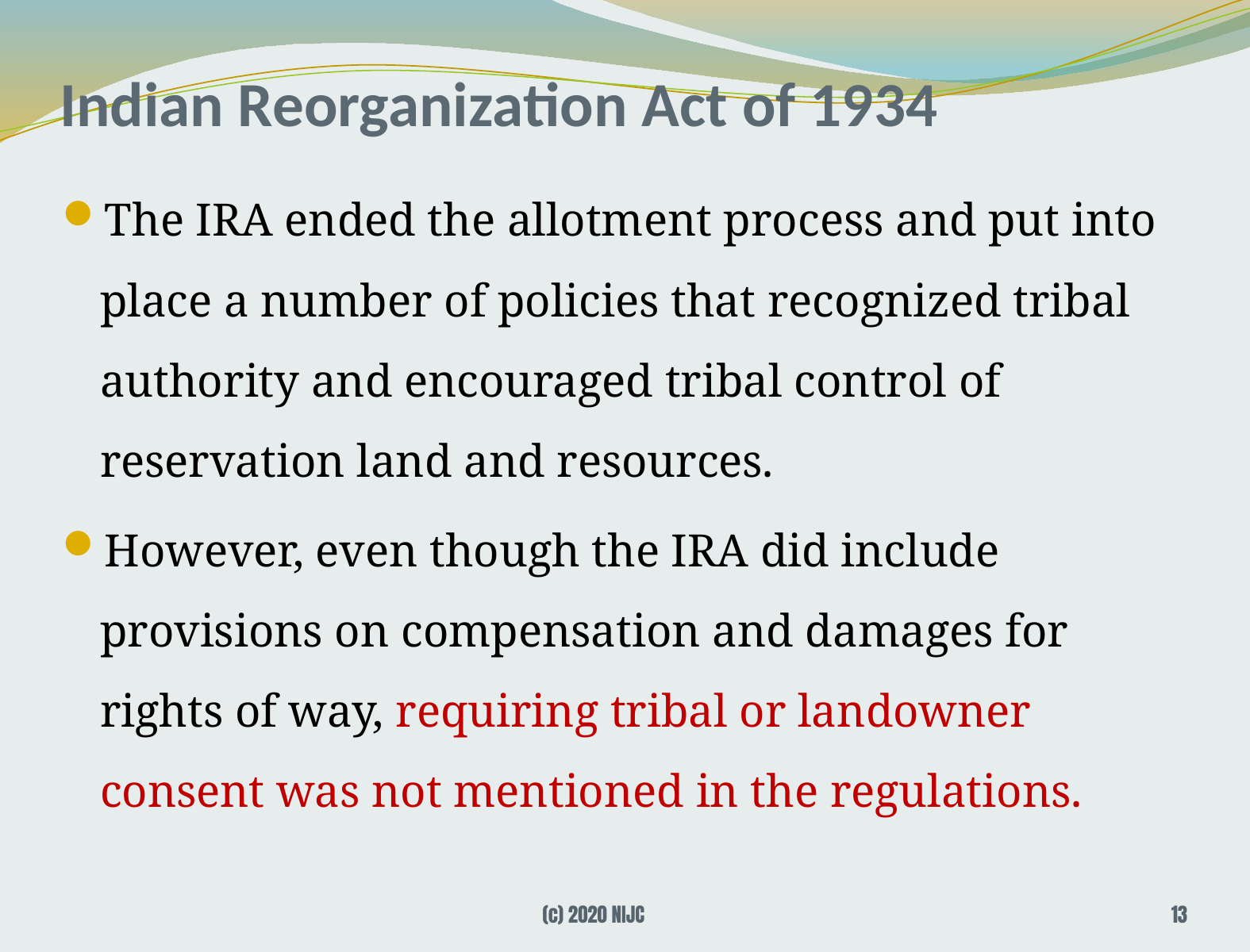

# Indian Reorganization Act of 1934
The IRA ended the allotment process and put into place a number of policies that recognized tribal authority and encouraged tribal control of reservation land and resources.
However, even though the IRA did include provisions on compensation and damages for rights of way, requiring tribal or landowner consent was not mentioned in the regulations.
(c) 2020 NIJC
13